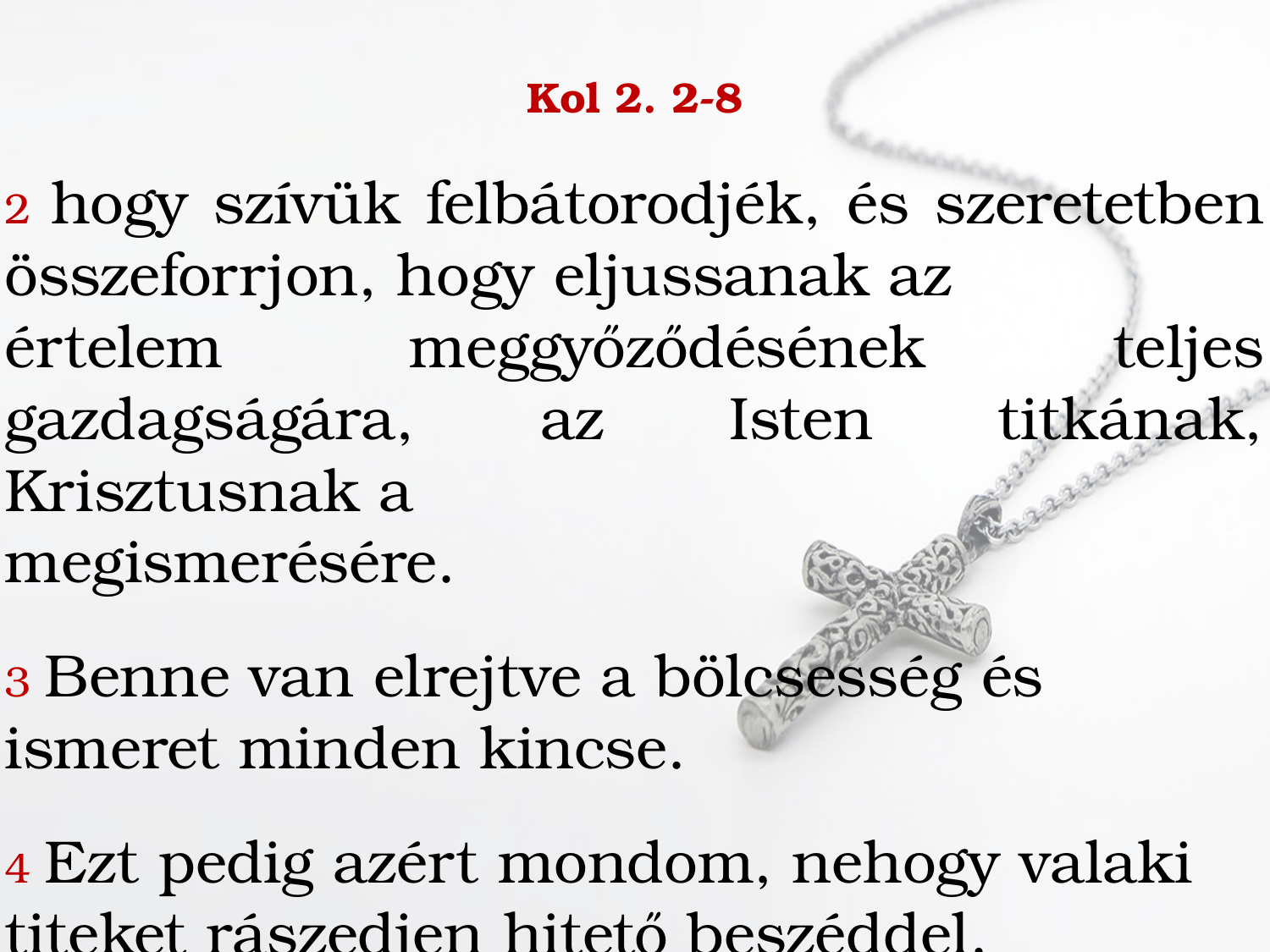

Kol 2. 2-8

2 hogy szívük felbátorodjék, és szeretetben összeforrjon, hogy eljussanak az
értelem meggyőződésének teljes gazdagságára, az Isten titkának, Krisztusnak a
megismerésére.

3 Benne van elrejtve a bölcsesség és
ismeret minden kincse.

4 Ezt pedig azért mondom, nehogy valaki
titeket rászedjen hitető beszéddel.